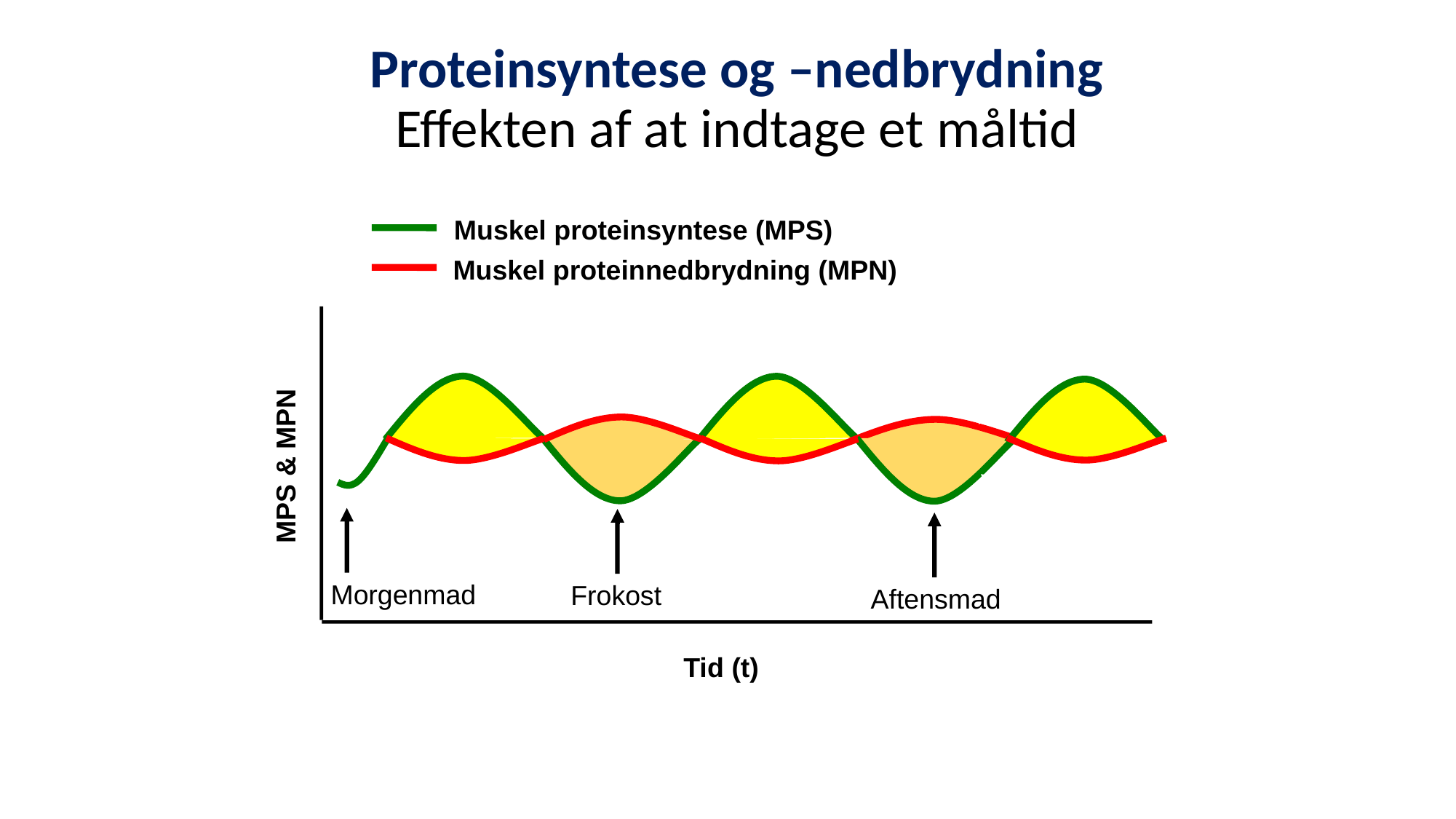

# Proteinsyntese og –nedbrydning Effekten af at indtage et måltid

Muskel proteinsyntese (MPS)

Muskel proteinnedbrydning (MPN)

?

 MPS & MPN
?

Morgenmad

Frokost

Aftensmad
Tid (t)